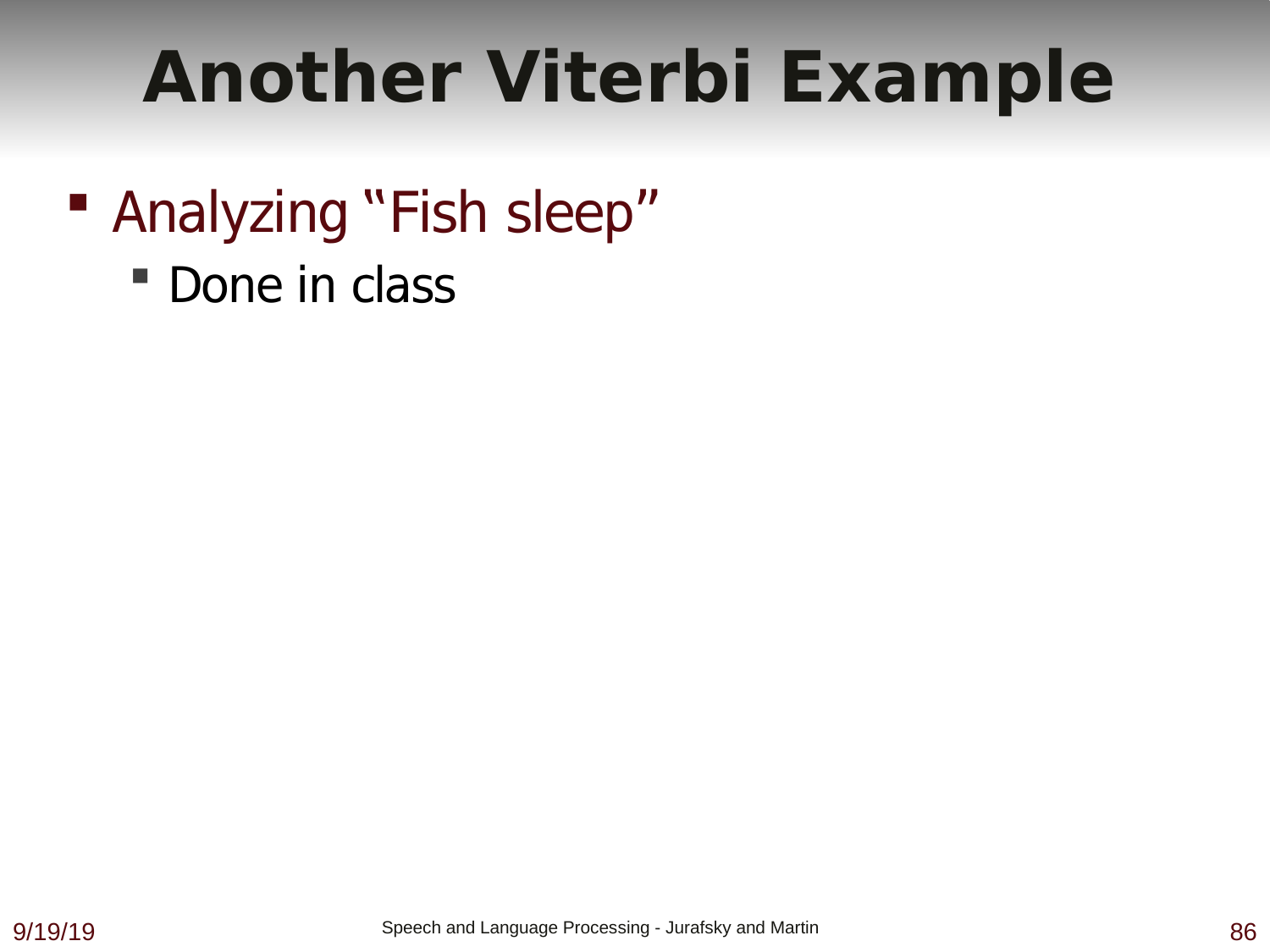

# Another Viterbi Example
Analyzing “Fish sleep”
Done in class
9/19/19
                                         Speech and Language Processing - Jurafsky and Martin
86